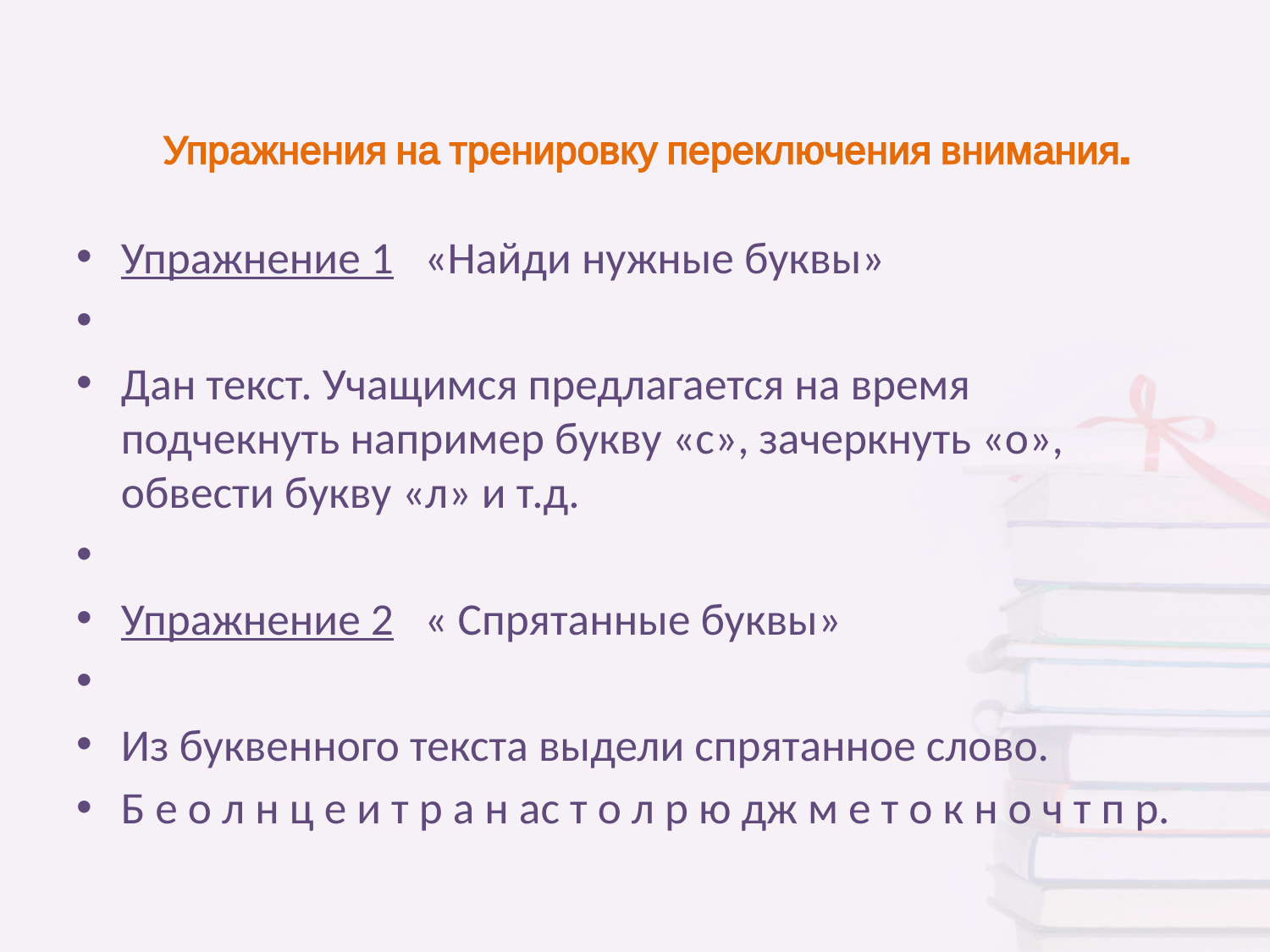

# Упражнения на тренировку переключения внимания.
Упражнение 1   «Найди нужные буквы»

Дан текст. Учащимся предлагается на время подчекнуть например букву «с», зачеркнуть «о», обвести букву «л» и т.д.

Упражнение 2   « Спрятанные буквы»

Из буквенного текста выдели спрятанное слово.
Б е о л н ц е и т р а н ас т о л р ю дж м е т о к н о ч т п р.